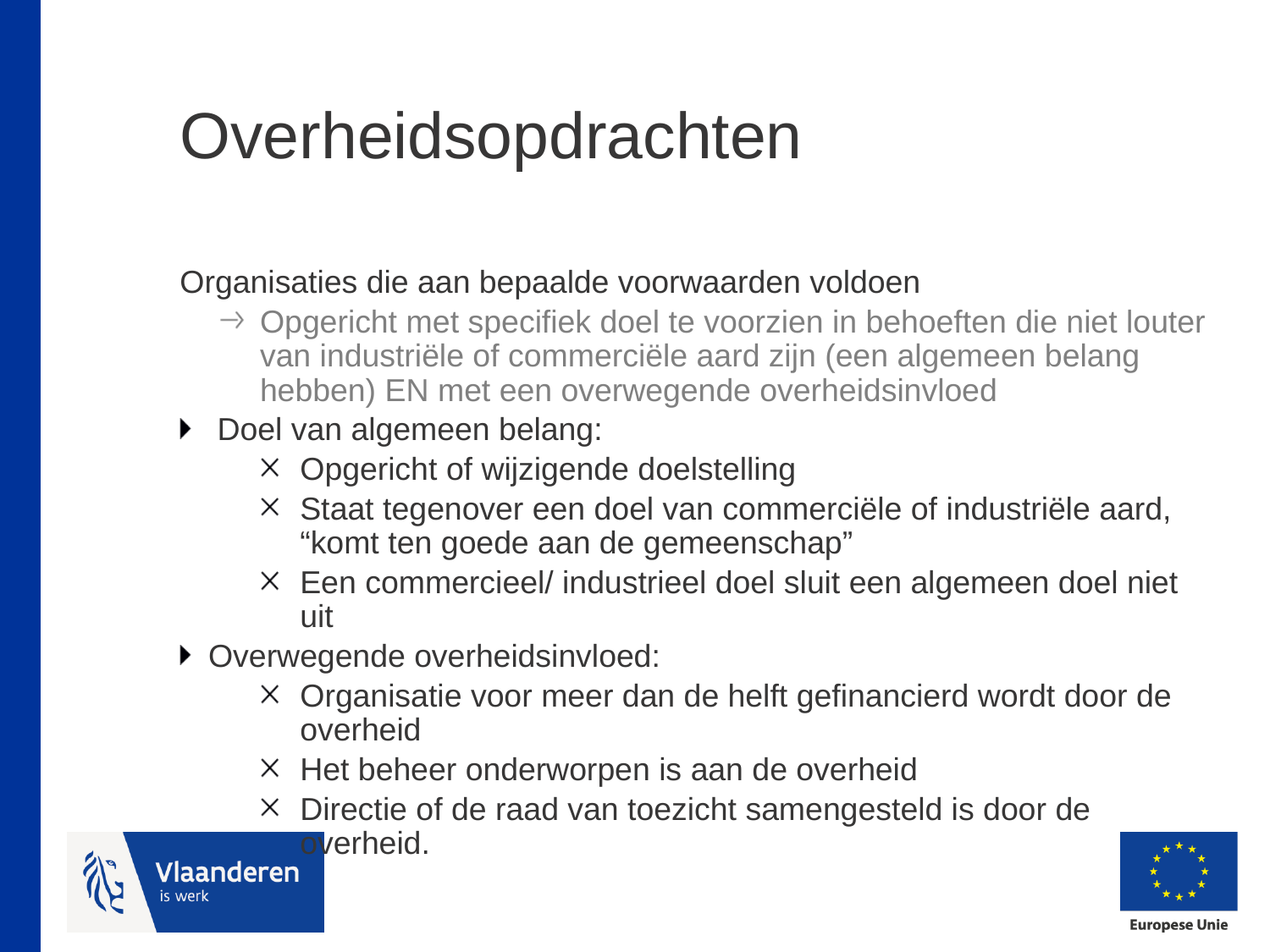

# Overheidsopdrachten
Organisaties die aan bepaalde voorwaarden voldoen
Opgericht met specifiek doel te voorzien in behoeften die niet louter van industriële of commerciële aard zijn (een algemeen belang hebben) EN met een overwegende overheidsinvloed
 Doel van algemeen belang:
Opgericht of wijzigende doelstelling
Staat tegenover een doel van commerciële of industriële aard, “komt ten goede aan de gemeenschap”
Een commercieel/ industrieel doel sluit een algemeen doel niet uit
Overwegende overheidsinvloed:
Organisatie voor meer dan de helft gefinancierd wordt door de overheid
Het beheer onderworpen is aan de overheid
Directie of de raad van toezicht samengesteld is door de overheid.